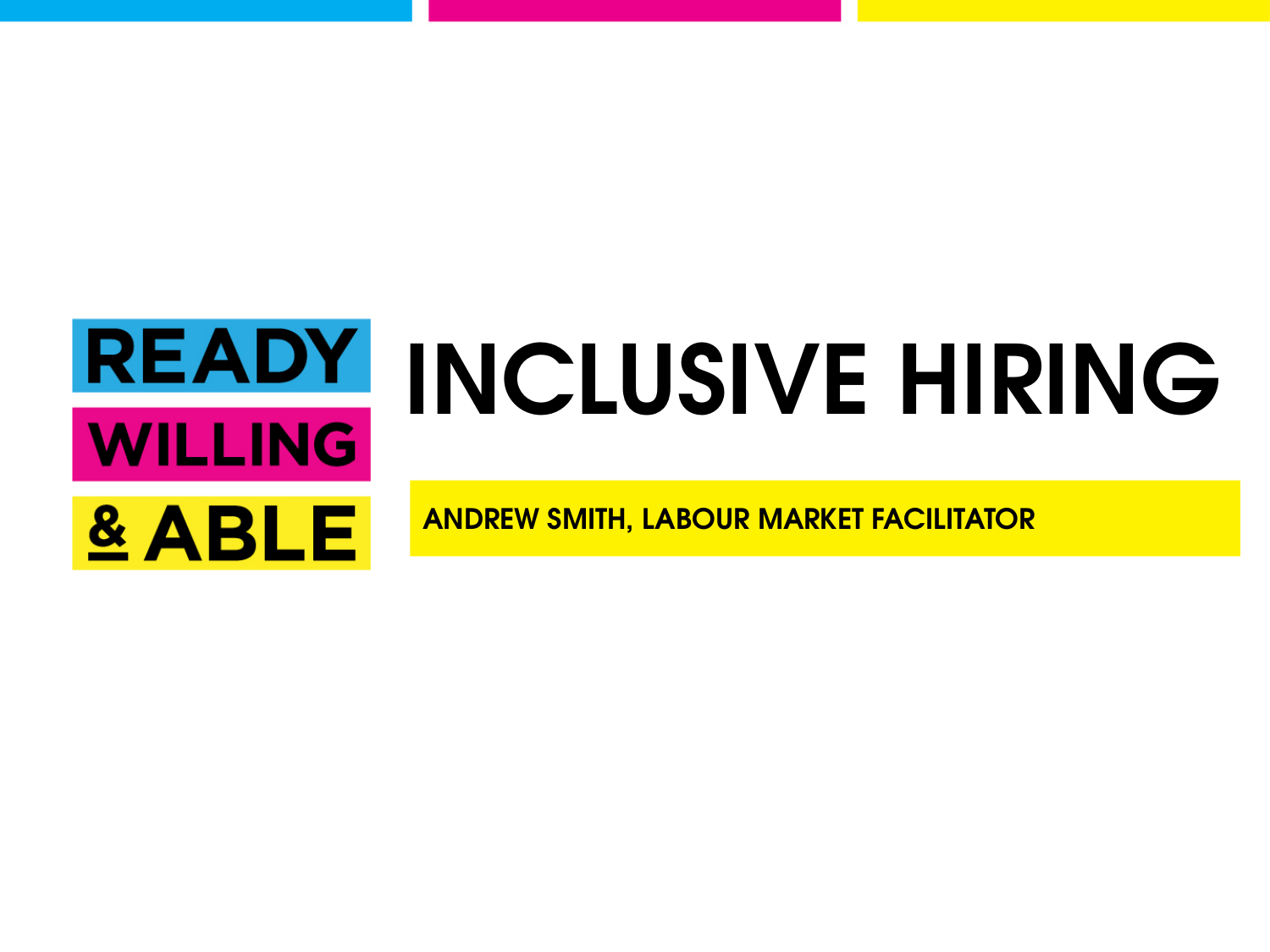

# Inclusive hiring
Andrew Smith, Labour Market Facilitator